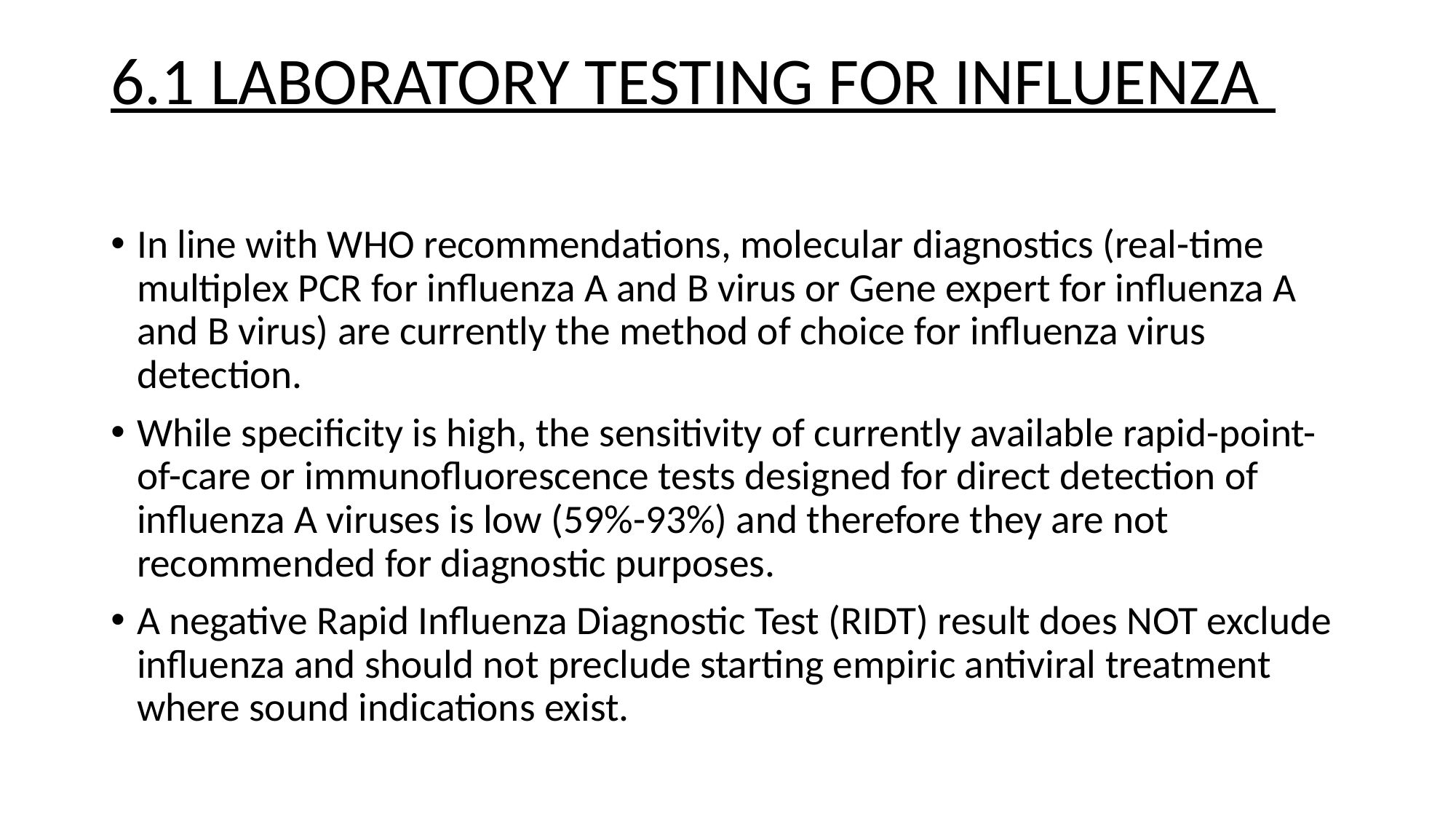

# 6.1 LABORATORY TESTING FOR INFLUENZA
In line with WHO recommendations, molecular diagnostics (real-time multiplex PCR for influenza A and B virus or Gene expert for influenza A and B virus) are currently the method of choice for influenza virus detection.
While specificity is high, the sensitivity of currently available rapid-point-of-care or immunofluorescence tests designed for direct detection of influenza A viruses is low (59%-93%) and therefore they are not recommended for diagnostic purposes.
A negative Rapid Influenza Diagnostic Test (RIDT) result does NOT exclude influenza and should not preclude starting empiric antiviral treatment where sound indications exist.